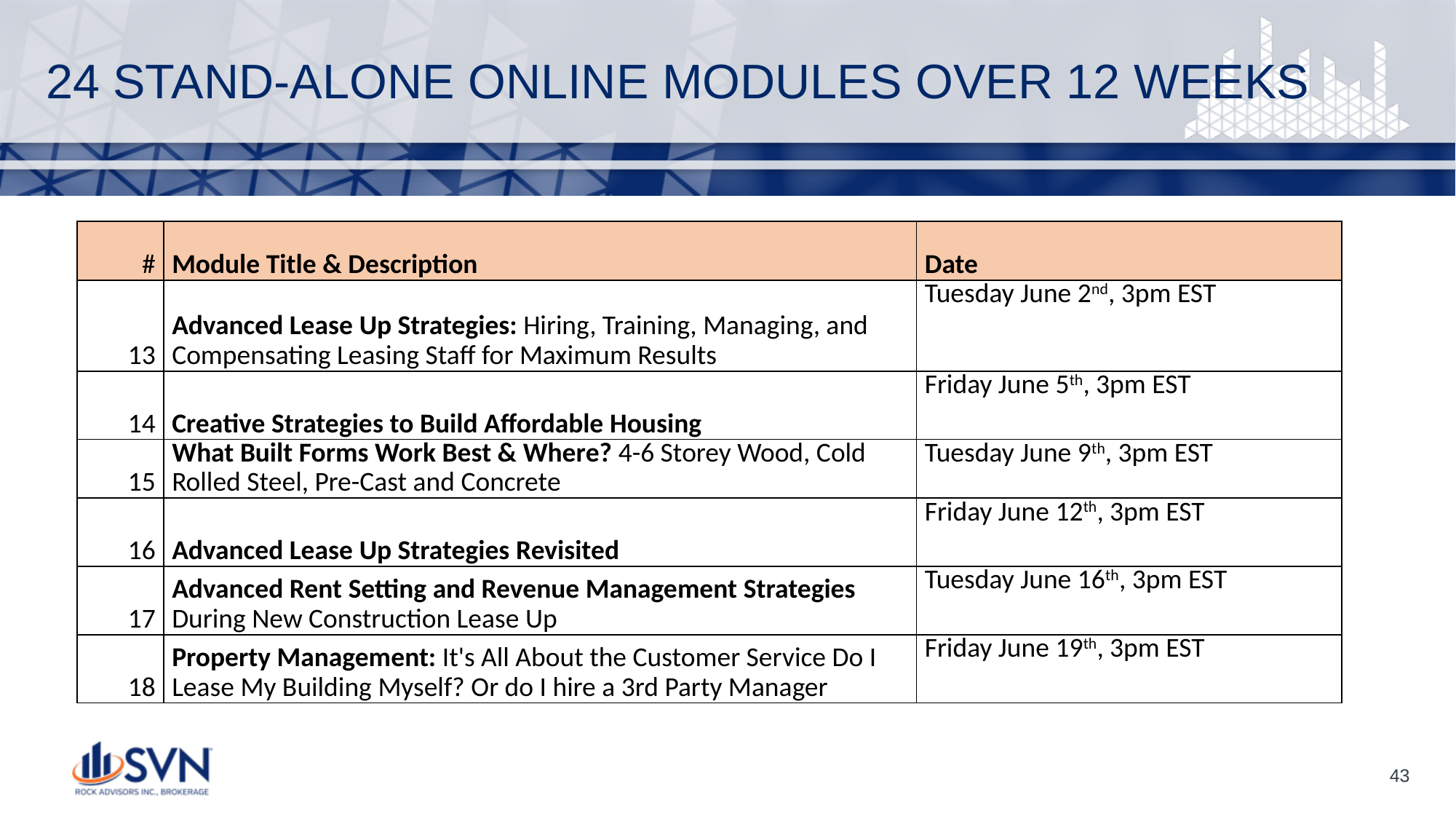

# 24 STAND-ALONE ONLINE MODULES OVER 12 WEEKS
| # | Module Title & Description | Date |
| --- | --- | --- |
| 13 | Advanced Lease Up Strategies: Hiring, Training, Managing, and Compensating Leasing Staff for Maximum Results | Tuesday June 2nd, 3pm EST |
| 14 | Creative Strategies to Build Affordable Housing | Friday June 5th, 3pm EST |
| 15 | What Built Forms Work Best & Where? 4-6 Storey Wood, Cold Rolled Steel, Pre-Cast and Concrete | Tuesday June 9th, 3pm EST |
| 16 | Advanced Lease Up Strategies Revisited | Friday June 12th, 3pm EST |
| 17 | Advanced Rent Setting and Revenue Management Strategies During New Construction Lease Up | Tuesday June 16th, 3pm EST |
| 18 | Property Management: It's All About the Customer Service Do I Lease My Building Myself? Or do I hire a 3rd Party Manager | Friday June 19th, 3pm EST |
43